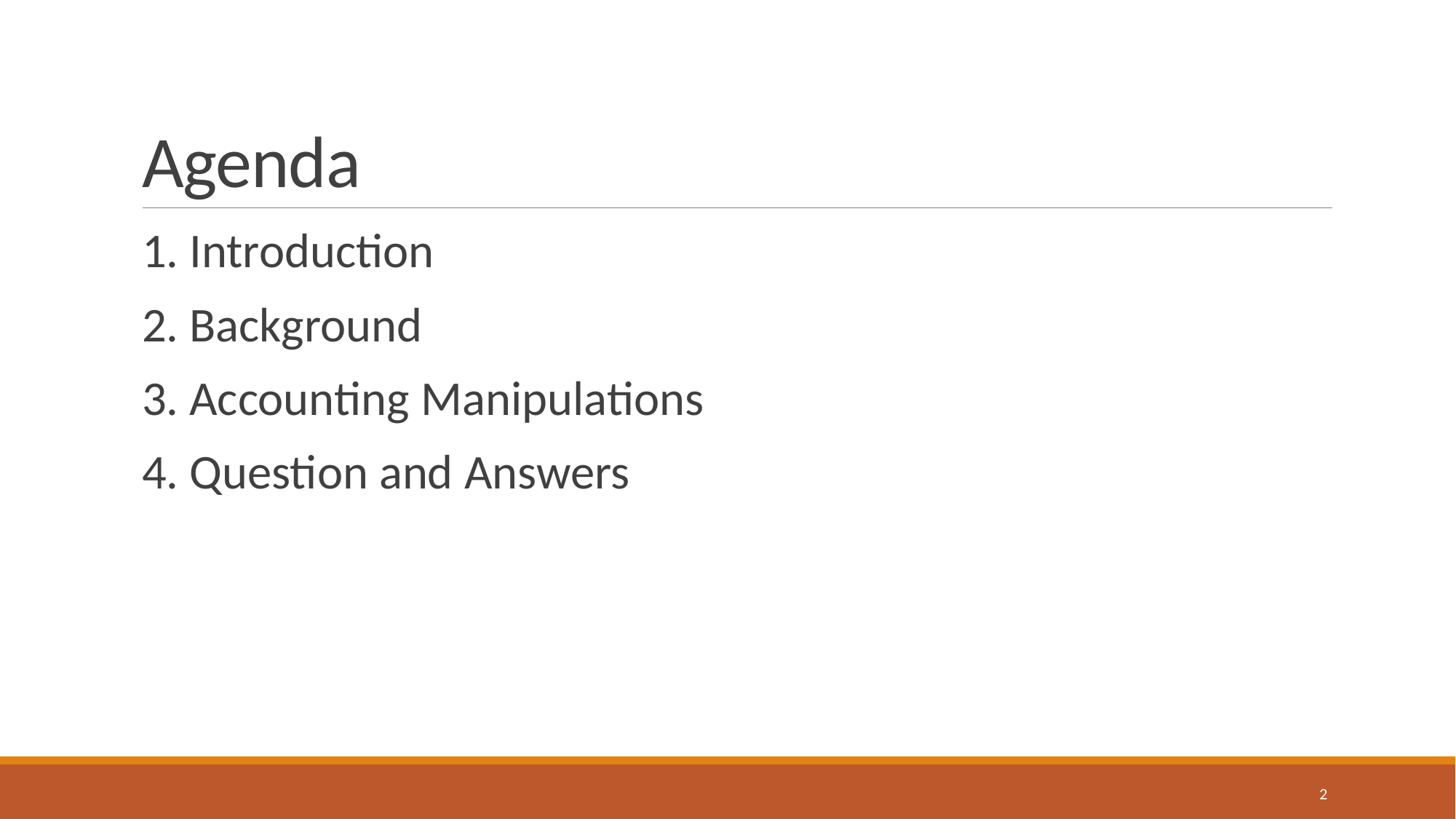

# Agenda
1. Introduction
2. Background
3. Accounting Manipulations
4. Question and Answers
2